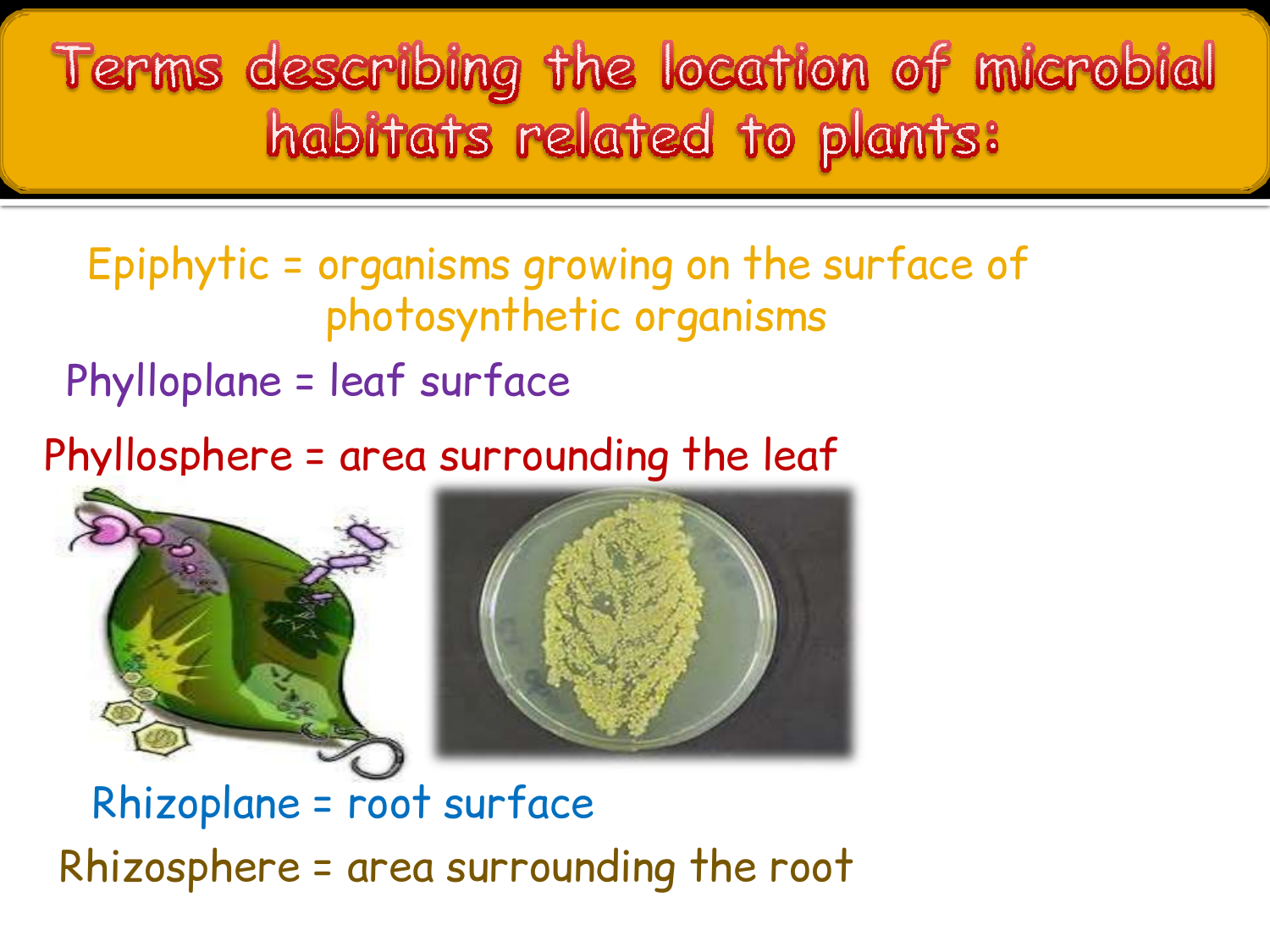

Epiphytic = organisms growing on the surface of
photosynthetic organisms
Phylloplane = leaf surface
Phyllosphere = area surrounding the leaf

Rhizoplane = root surface
Rhizosphere = area surrounding the root